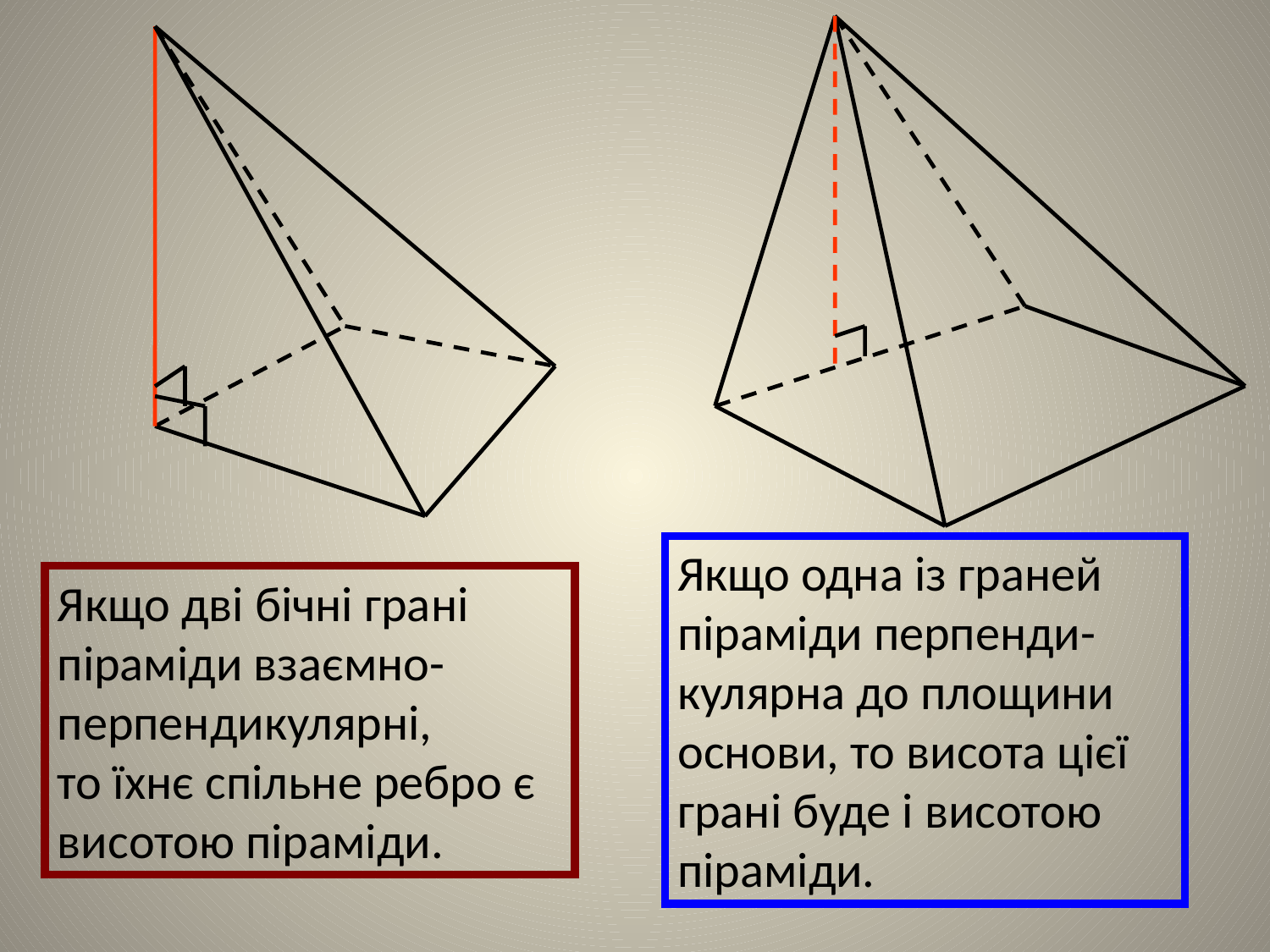

Якщо одна із граней піраміди перпенди-кулярна до площини основи, то висота цієї грані буде і висотою піраміди.
Якщо дві бічні грані піраміди взаємно-перпендикулярні,          то їхнє спільне ребро є висотою піраміди.